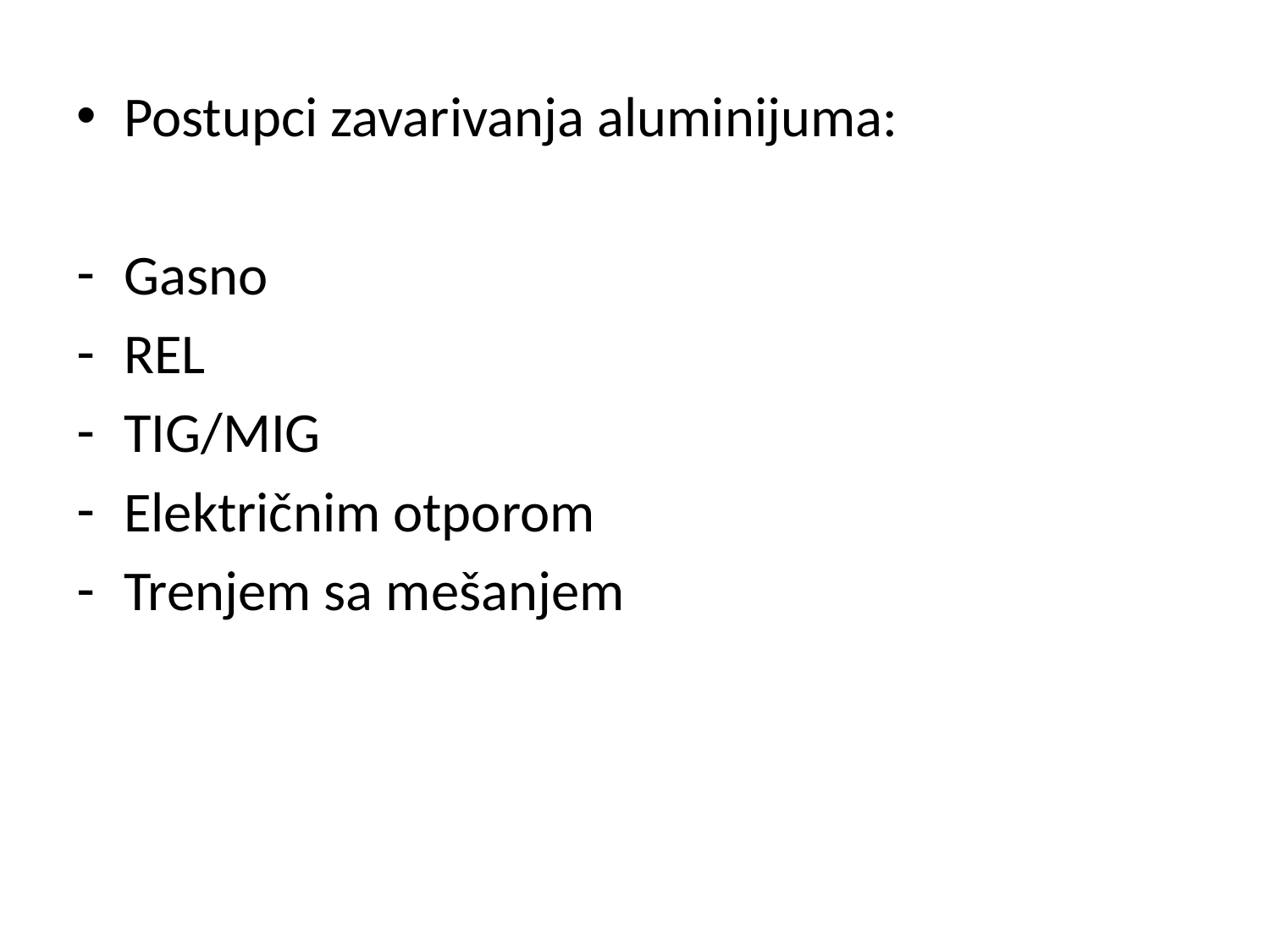

Postupci zavarivanja aluminijuma:

Gasno
REL
TIG/MIG
Električnim otporom
Trenjem sa mešanjem